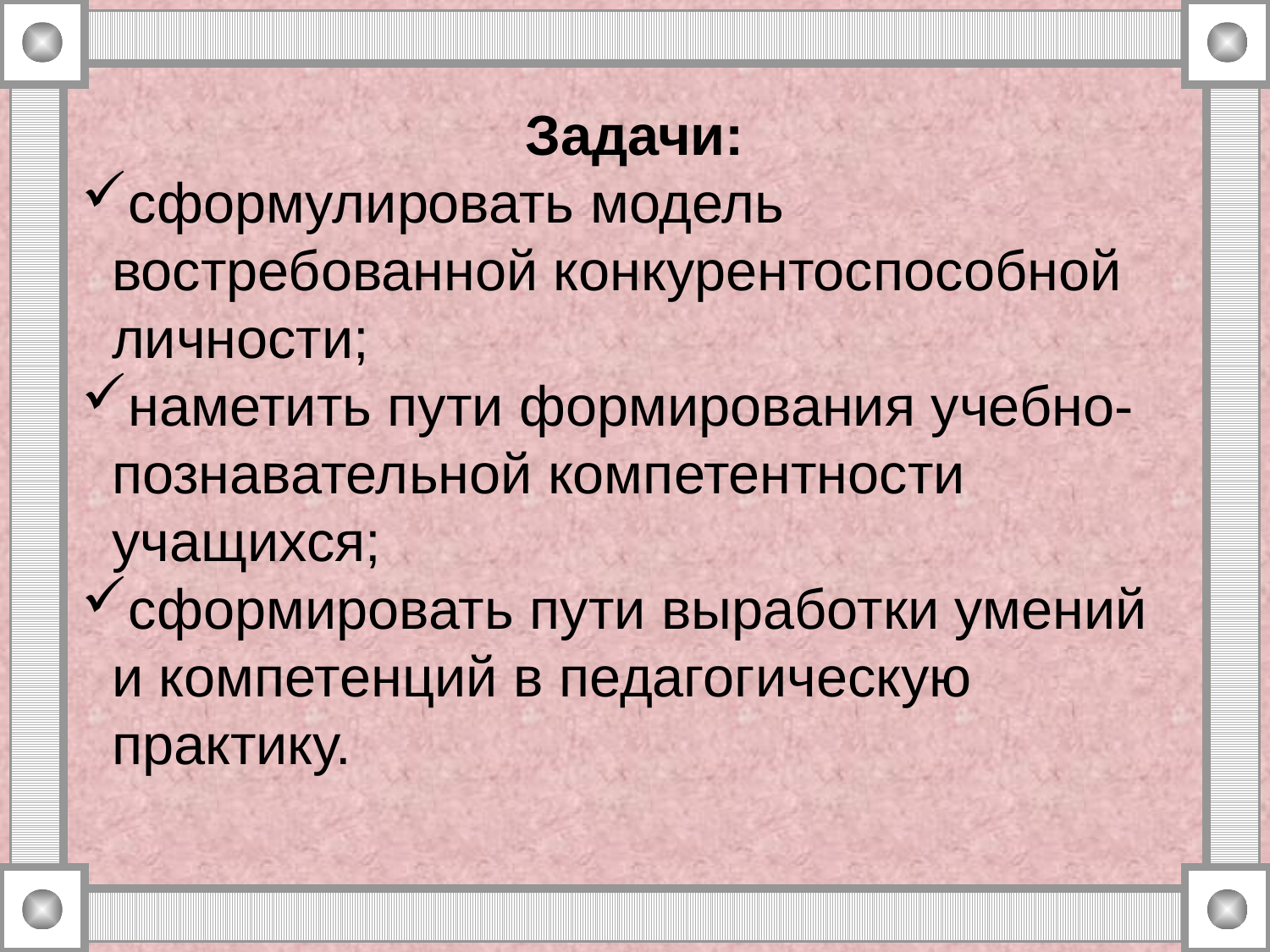

Задачи:
сформулировать модель востребованной конкурентоспособной личности;
наметить пути формирования учебно-познавательной компетентности учащихся;
сформировать пути выработки умений и компетенций в педагогическую практику.